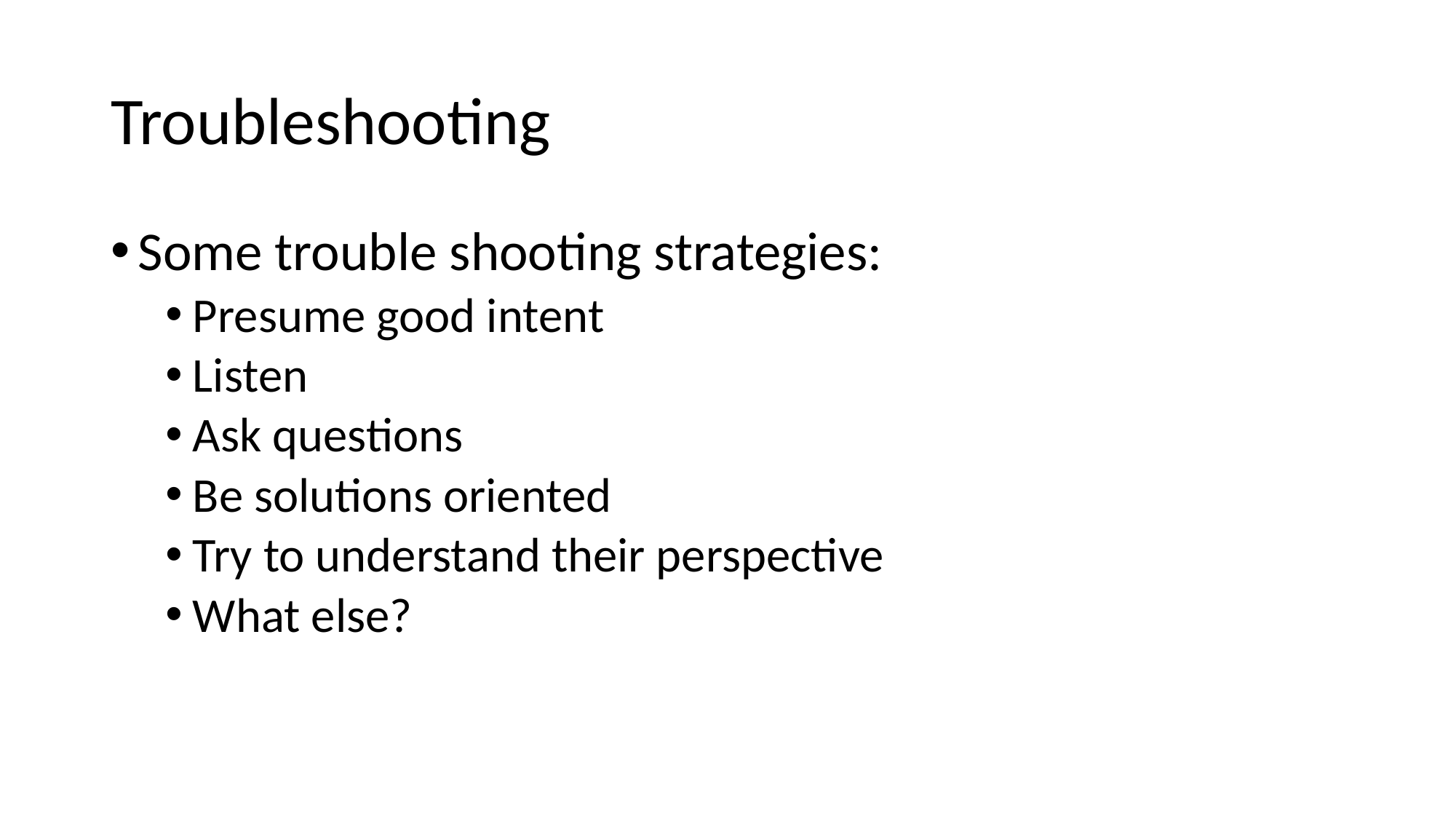

# Troubleshooting
Some trouble shooting strategies:
Presume good intent
Listen
Ask questions
Be solutions oriented
Try to understand their perspective
What else?